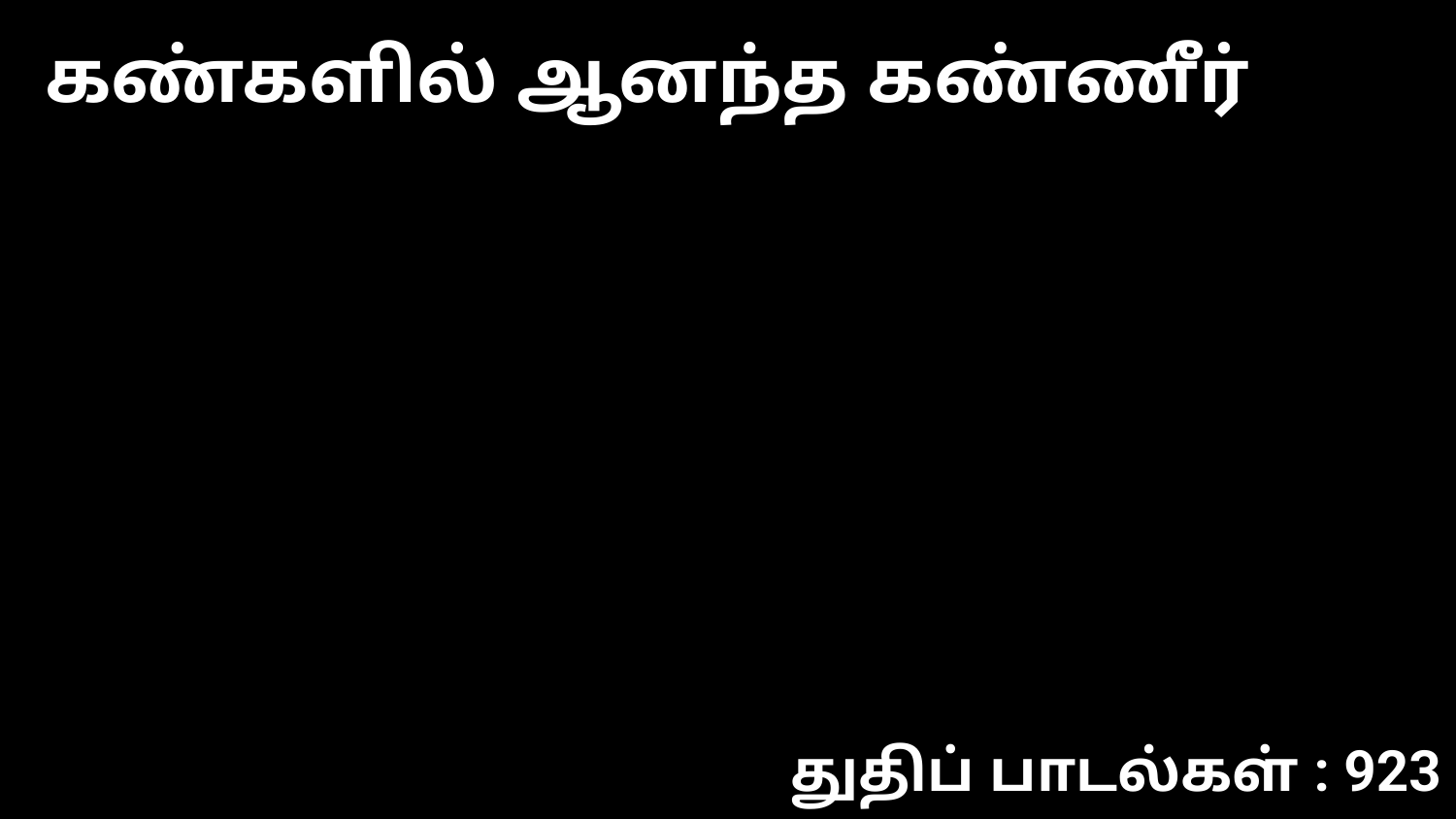

கண்களில் ஆனந்த கண்ணீர்
துதிப் பாடல்கள் : 923